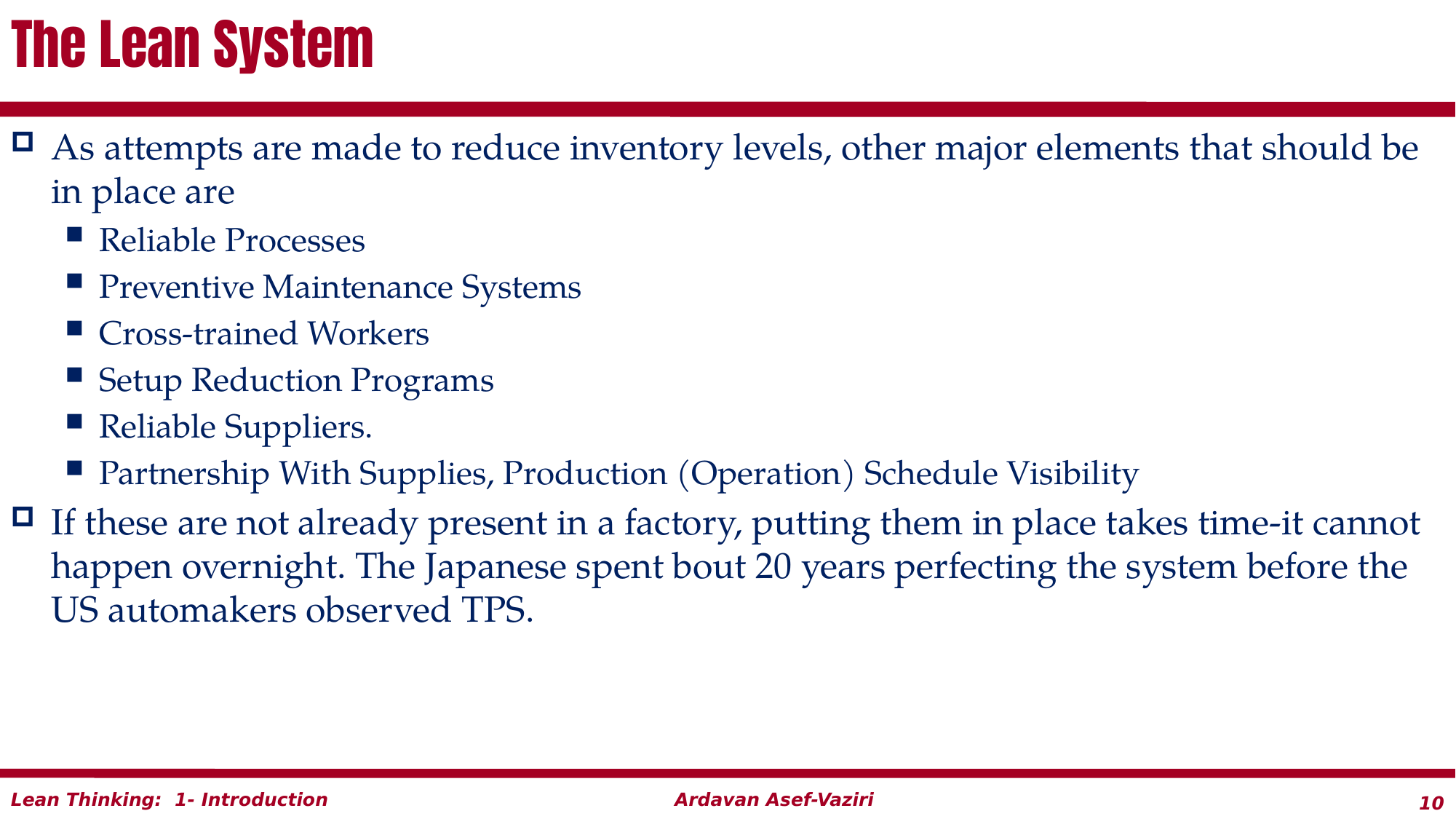

# The Lean System
As attempts are made to reduce inventory levels, other major elements that should be in place are
Reliable Processes
Preventive Maintenance Systems
Cross-trained Workers
Setup Reduction Programs
Reliable Suppliers.
Partnership With Supplies, Production (Operation) Schedule Visibility
If these are not already present in a factory, putting them in place takes time-it cannot happen overnight. The Japanese spent bout 20 years perfecting the system before the US automakers observed TPS.